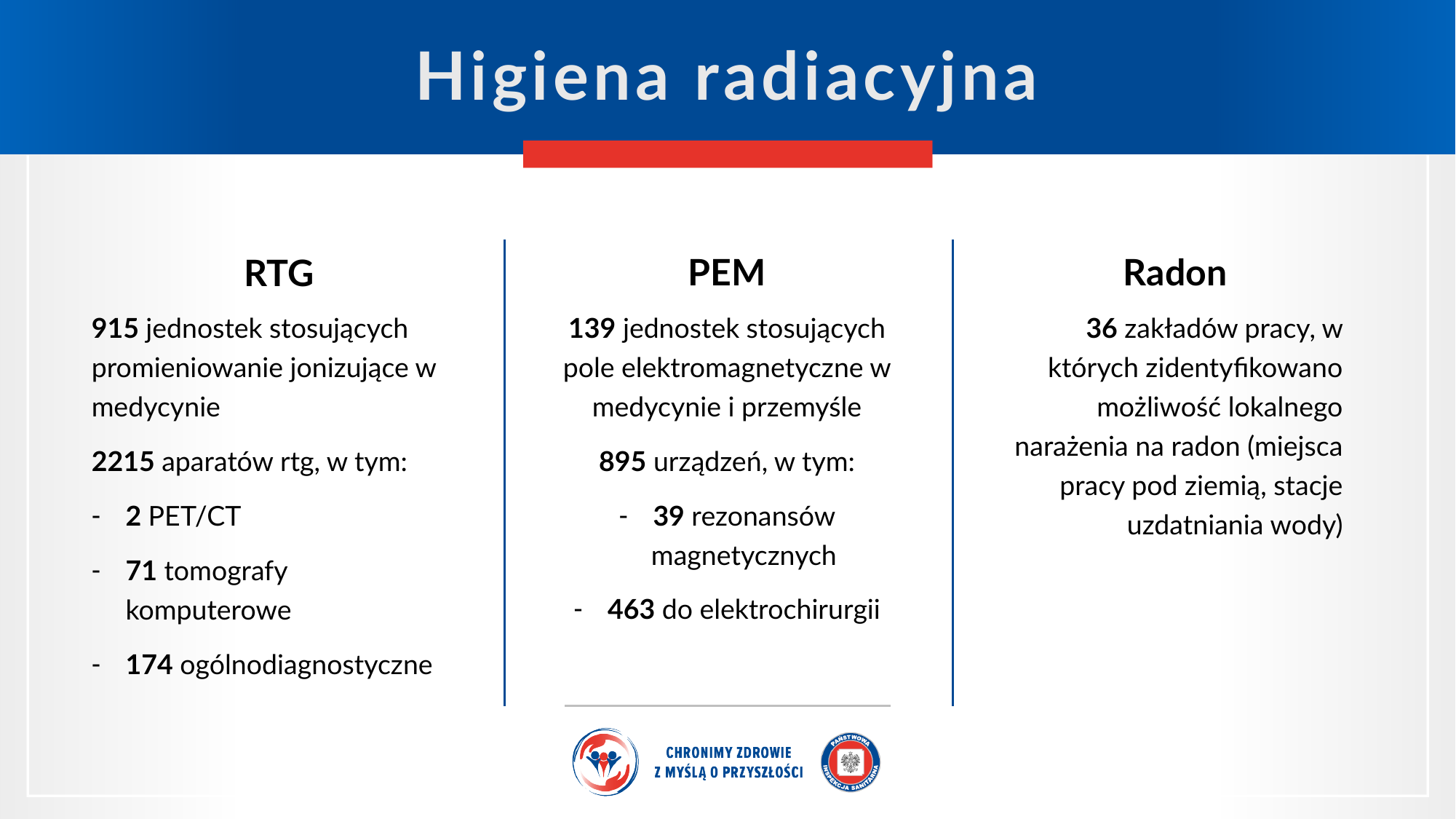

# Higiena radiacyjna
PEM
Radon
RTG
139 jednostek stosujących pole elektromagnetyczne w medycynie i przemyśle
895 urządzeń, w tym:
39 rezonansów magnetycznych
463 do elektrochirurgii

36 zakładów pracy, w których zidentyfikowano możliwość lokalnego narażenia na radon (miejsca pracy pod ziemią, stacje uzdatniania wody)
915 jednostek stosujących promieniowanie jonizujące w medycynie
2215 aparatów rtg, w tym:
2 PET/CT
71 tomografy komputerowe
174 ogólnodiagnostyczne